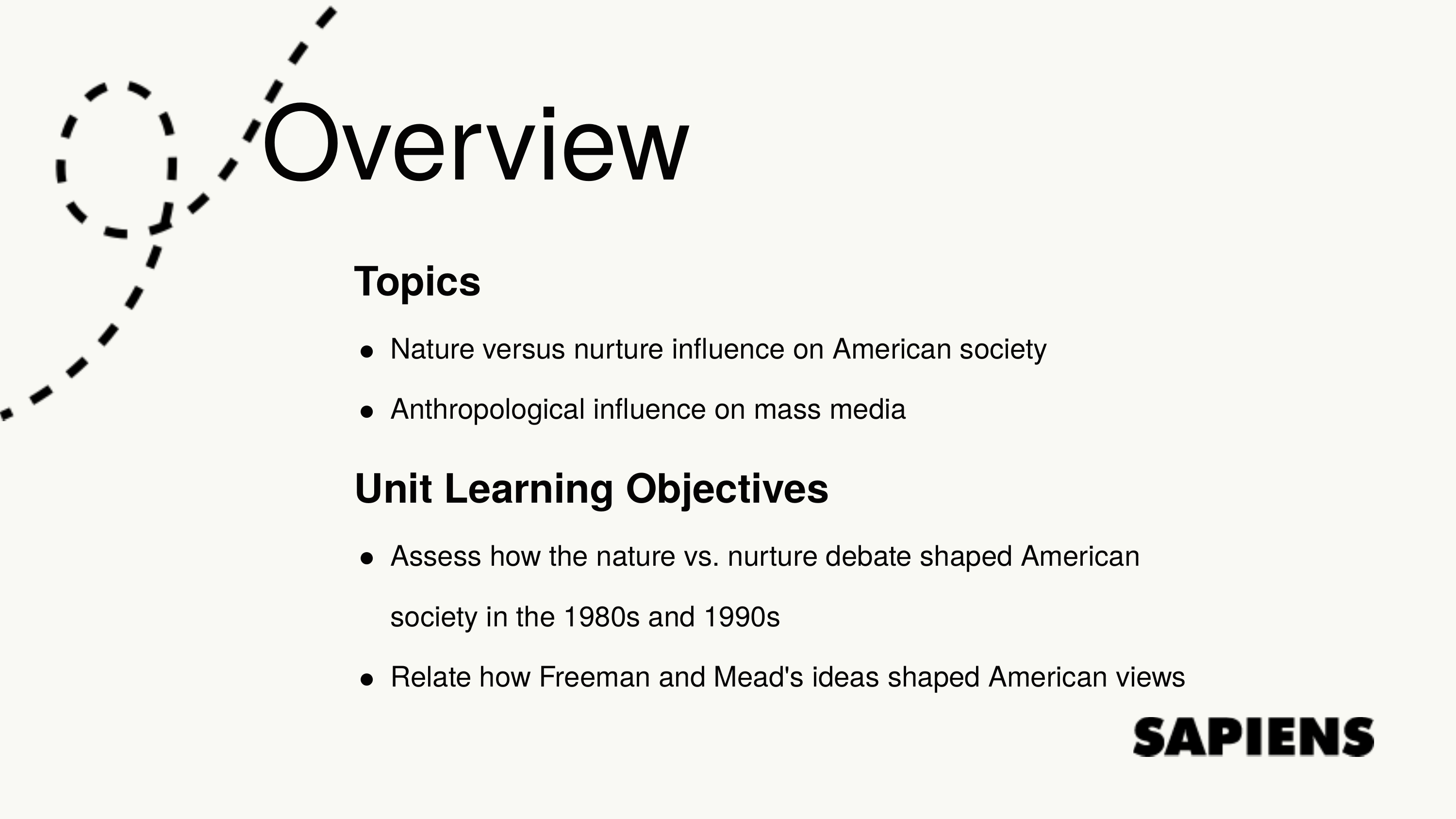

Overview
Topics
Nature versus nurture influence on American society
Anthropological influence on mass media
Unit Learning Objectives
Assess how the nature vs. nurture debate shaped American society in the 1980s and 1990s
Relate how Freeman and Mead's ideas shaped American views